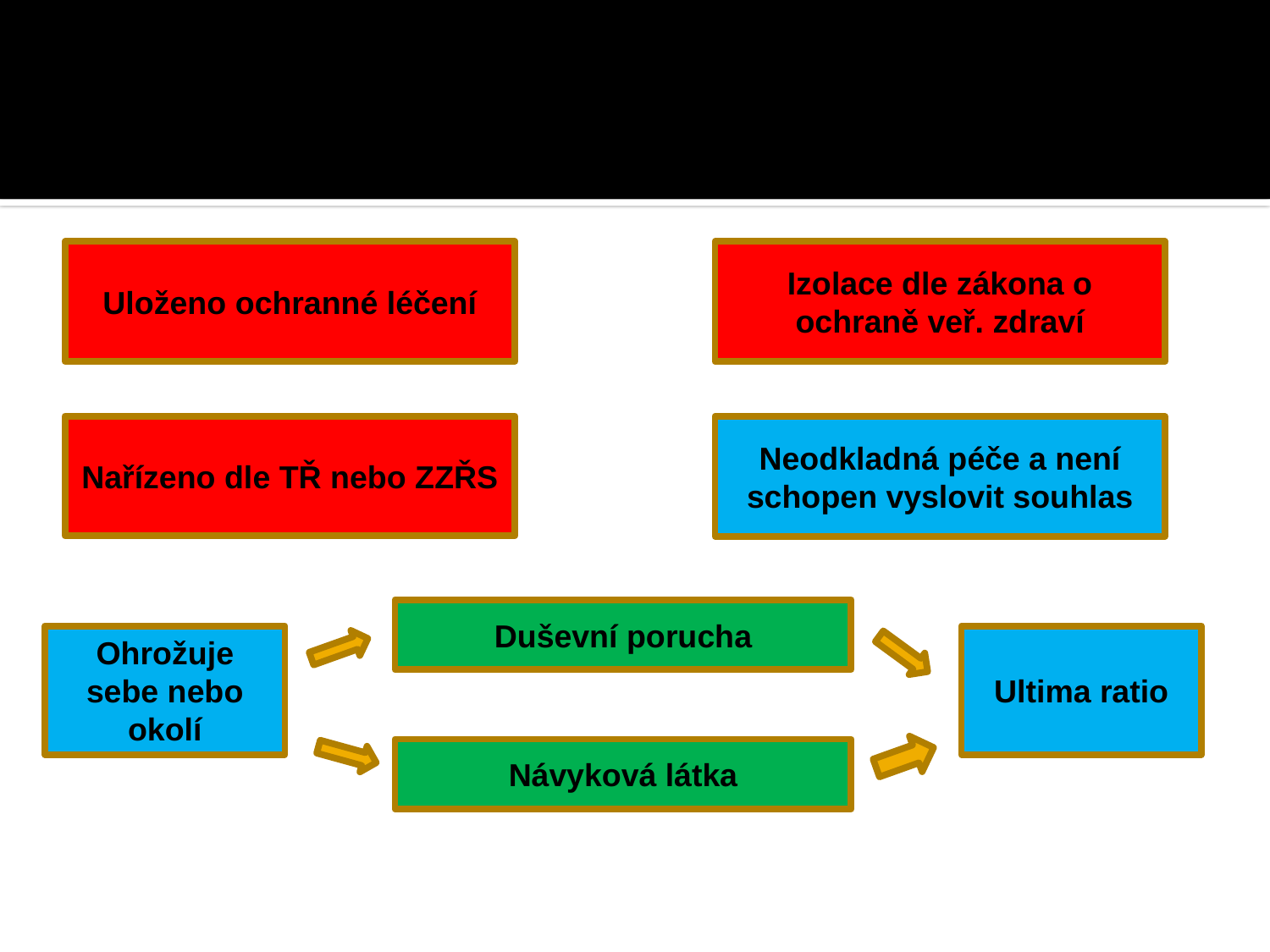

Uloženo ochranné léčení
Izolace dle zákona o ochraně veř. zdraví
Nařízeno dle TŘ nebo ZZŘS
Neodkladná péče a není schopen vyslovit souhlas
Duševní porucha
Ohrožuje sebe nebo okolí
Ultima ratio

Návyková látka